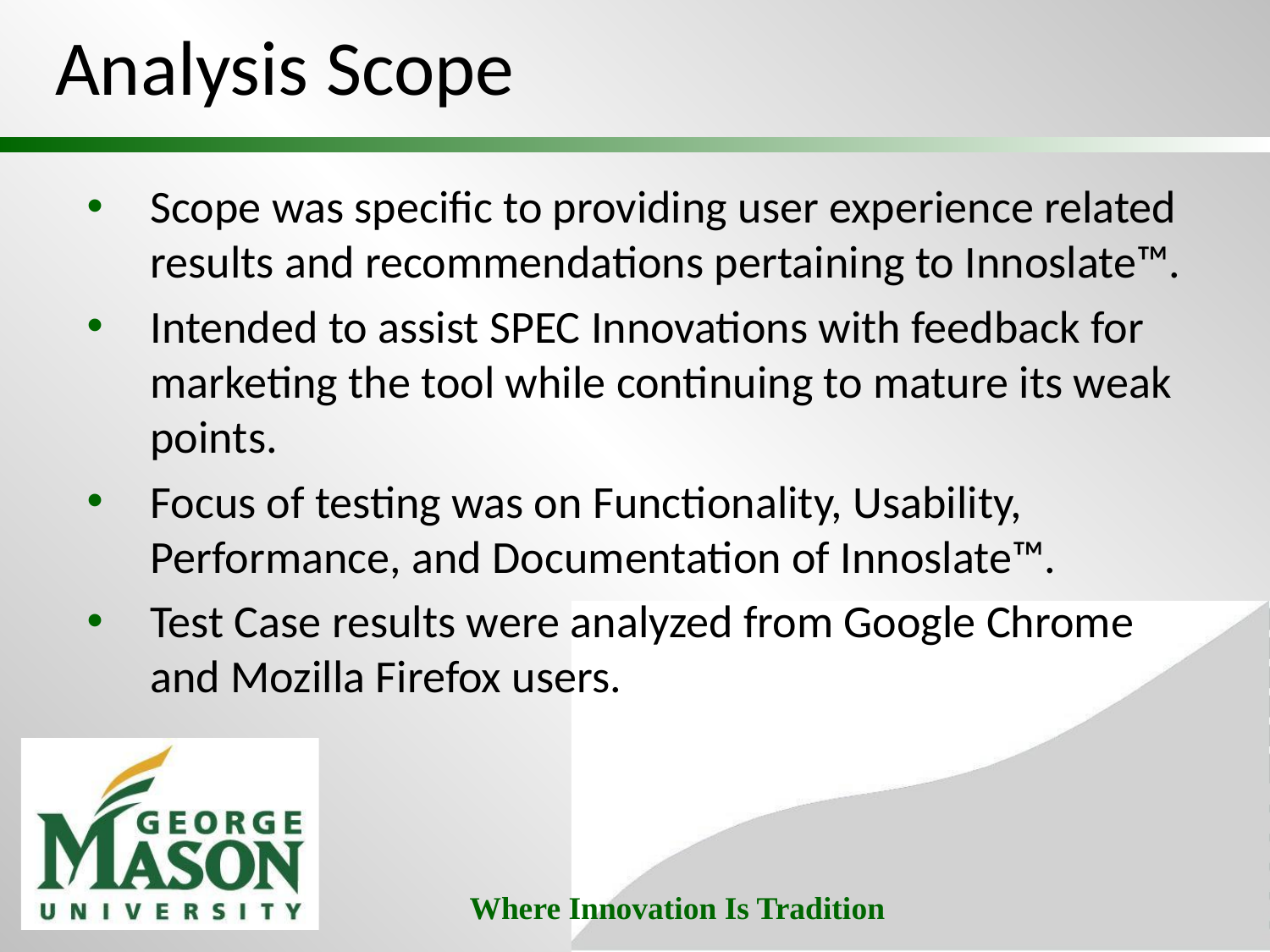

# Analysis Scope
Scope was specific to providing user experience related results and recommendations pertaining to Innoslate™.
Intended to assist SPEC Innovations with feedback for marketing the tool while continuing to mature its weak points.
Focus of testing was on Functionality, Usability, Performance, and Documentation of Innoslate™.
Test Case results were analyzed from Google Chrome and Mozilla Firefox users.